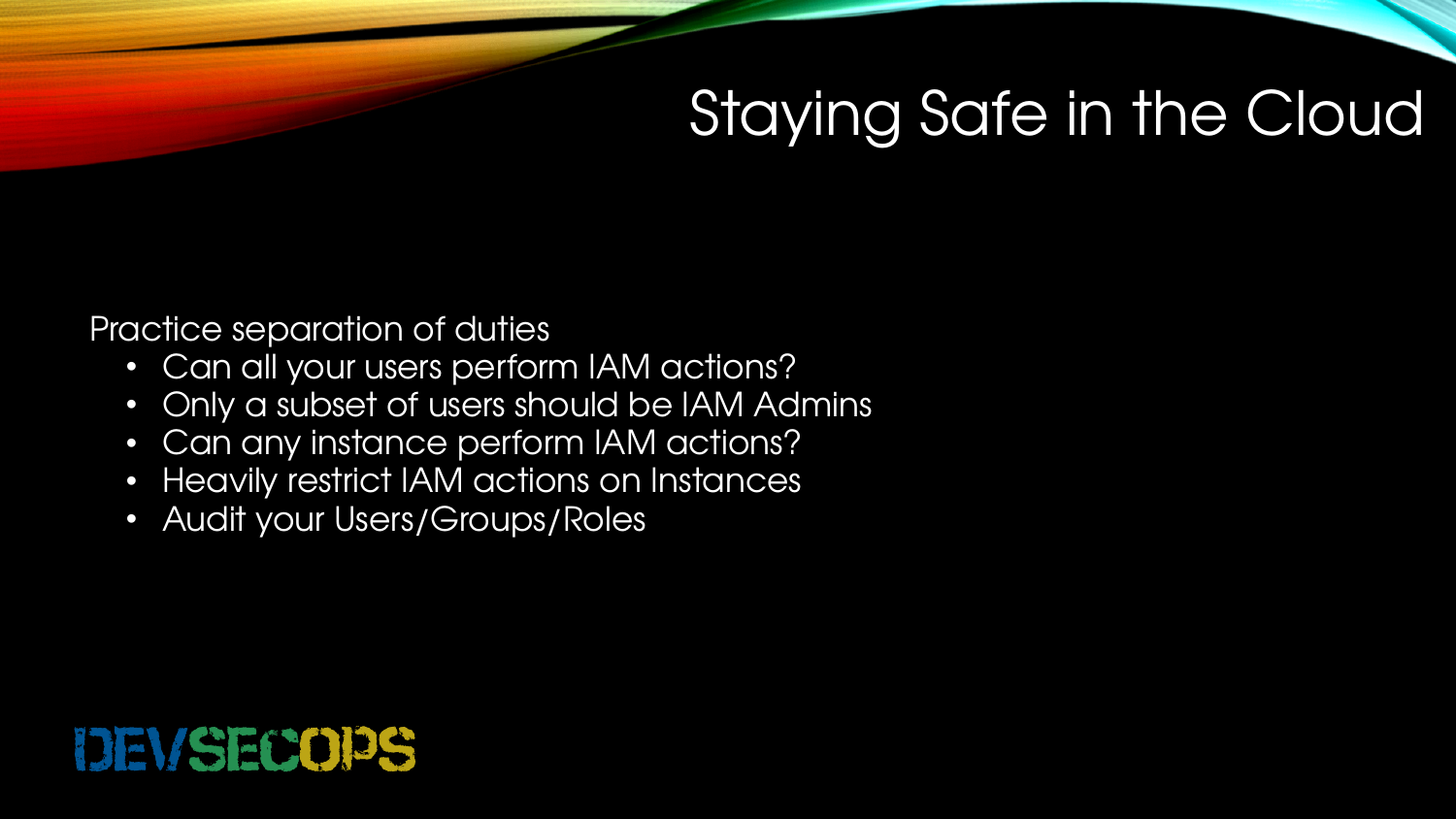

# Staying Safe in the Cloud
Practice separation of duties
Can all your users perform IAM actions?
Only a subset of users should be IAM Admins
Can any instance perform IAM actions?
Heavily restrict IAM actions on Instances
Audit your Users/Groups/Roles
31